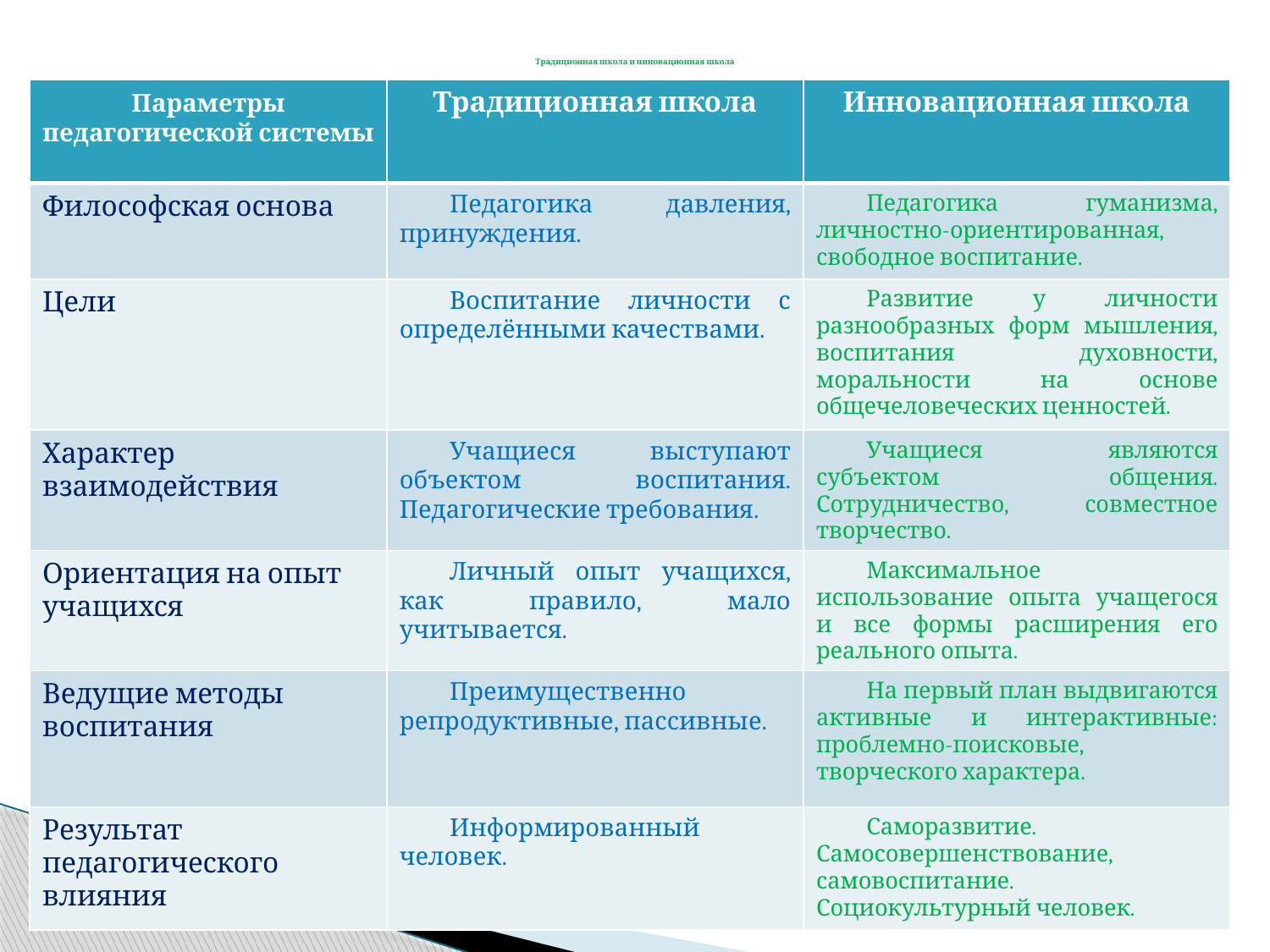

# Традиционная школа и инновационная школа
| Параметры педагогической системы | Традиционная школа | Инновационная школа |
| --- | --- | --- |
| Философская основа | Педагогика давления, принуждения. | Педагогика гуманизма, личностно-ориентированная, свободное воспитание. |
| Цели | Воспитание личности с определёнными качествами. | Развитие у личности разнообразных форм мышления, воспитания духовности, моральности на основе общечеловеческих ценностей. |
| Характер взаимодействия | Учащиеся выступают объектом воспитания. Педагогические требования. | Учащиеся являются субъектом общения. Сотрудничество, совместное творчество. |
| Ориентация на опыт учащихся | Личный опыт учащихся, как правило, мало учитывается. | Максимальное использование опыта учащегося и все формы расширения его реального опыта. |
| Ведущие методы воспитания | Преимущественно репродуктивные, пассивные. | На первый план выдвигаются активные и интерактивные: проблемно-поисковые, творческого характера. |
| Результат педагогического влияния | Информированный человек. | Саморазвитие. Самосовершенствование, самовоспитание. Социокультурный человек. |